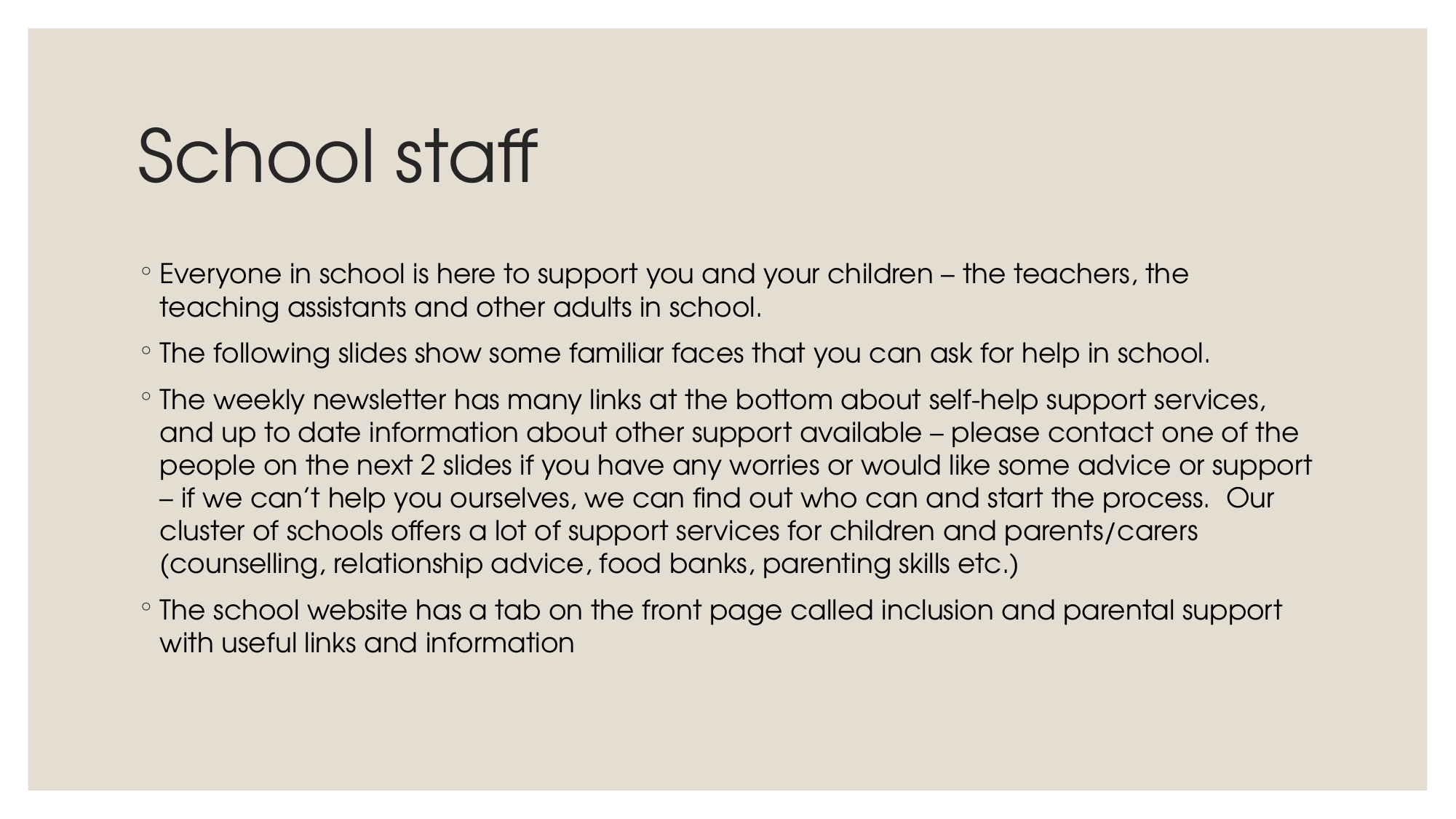

# School staff
Everyone in school is here to support you and your children – the teachers, the teaching assistants and other adults in school.
The following slides show some familiar faces that you can ask for help in school.
The weekly newsletter has many links at the bottom about self-help support services, and up to date information about other support available – please contact one of the people on the next 2 slides if you have any worries or would like some advice or support – if we can’t help you ourselves, we can find out who can and start the process.  Our cluster of schools offers a lot of support services for children and parents/carers (counselling, relationship advice, food banks, parenting skills etc.)
The school website has a tab on the front page called inclusion and parental support with useful links and information